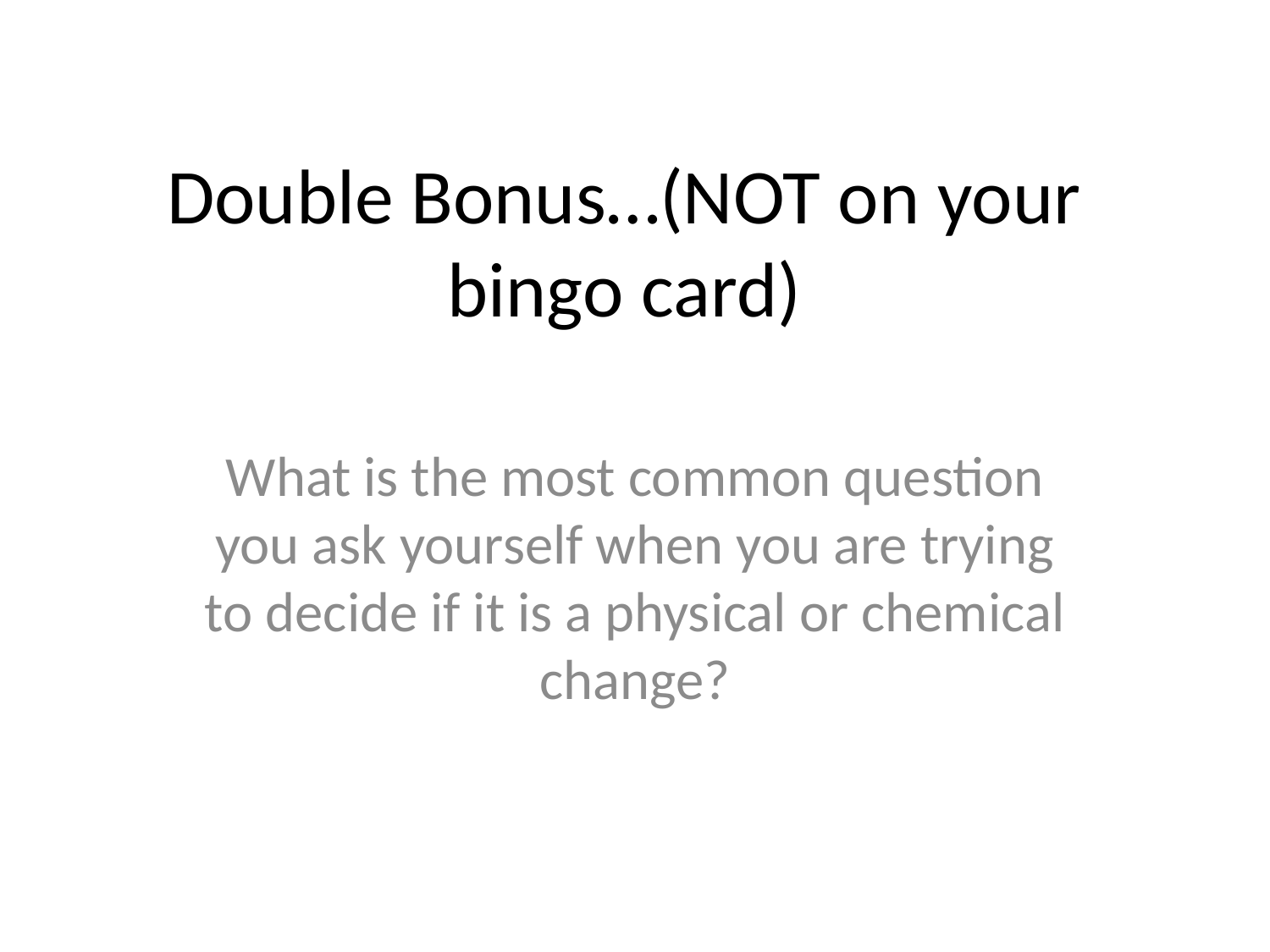

# Double Bonus…(NOT on your bingo card)
What is the most common question you ask yourself when you are trying to decide if it is a physical or chemical change?